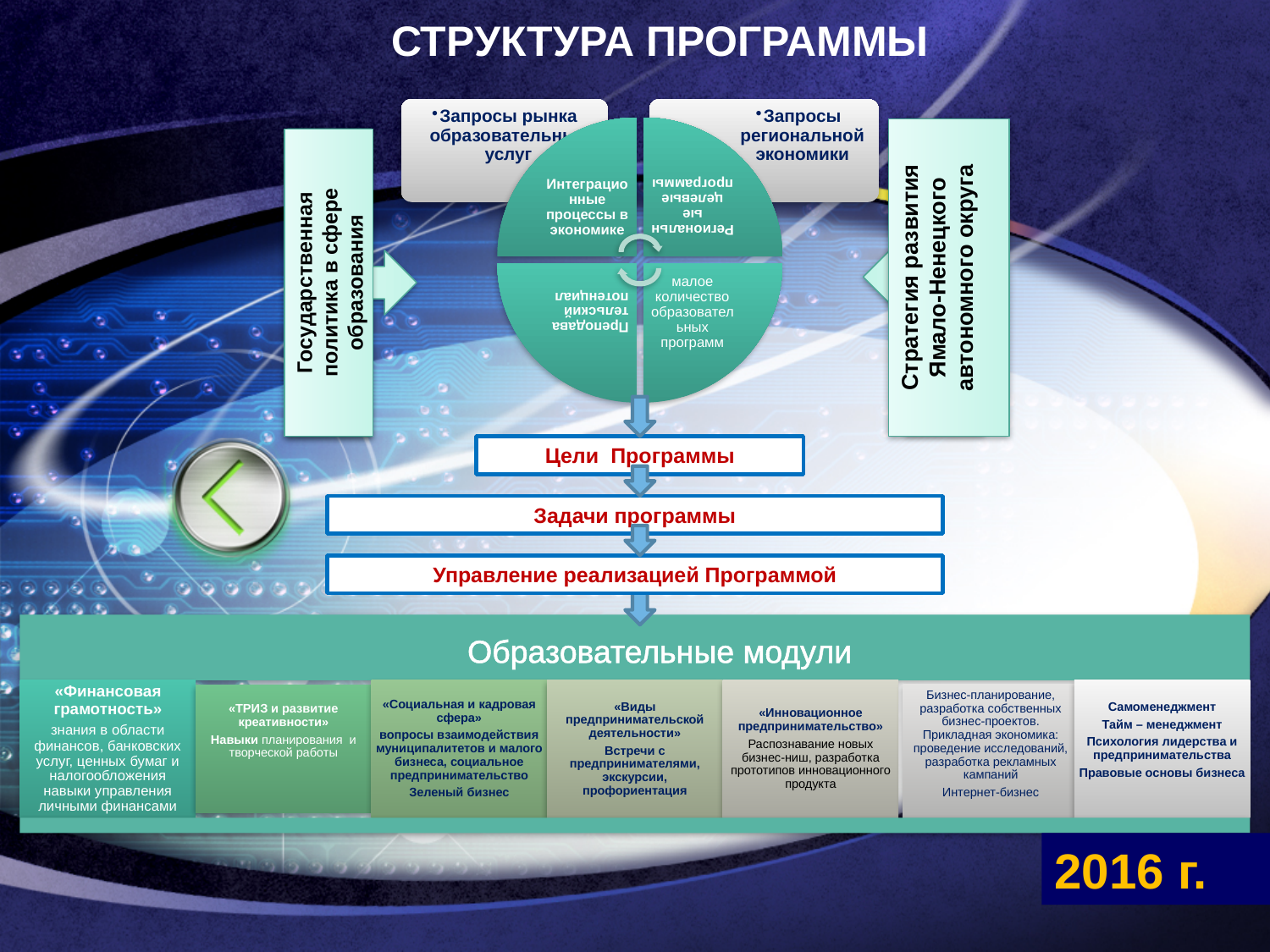

СТРУКТУРА ПРОГРАММЫ
Запросы региональной экономики
Запросы рынка образовательных услуг
Интеграционные процессы в экономике
Региональные целевые программы
малое количество образовательных программ
Преподавательский потенциал
Стратегия развития Ямало-Ненецкого автономного округа

Государственная политика в сфере образования

Цели  Программы

Задачи программы

Управление реализацией Программой

«Финансовая грамотность»
знания в области финансов, банковских услуг, ценных бумаг и налогообложения навыки управления личными финансами
«ТРИЗ и развитие креативности»
Навыки планирования  и творческой работы

«Социальная и кадровая сфера»
вопросы взаимодействия муниципалитетов и малого бизнеса, социальное предпринимательство
Зеленый бизнес
«Виды предпринимательской деятельности»
Встречи с предпринимателями, экскурсии, профориентация
«Инновационное предпринимательство»
Распознавание новых бизнес-ниш, разработка прототипов инновационного продукта
Бизнес-планирование, разработка собственных бизнес-проектов. Прикладная экономика: проведение исследований, разработка рекламных кампаний
Интернет-бизнес

Самоменеджмент
Тайм – менеджмент
Психология лидерства и предпринимательства
Правовые основы бизнеса

Образовательные модули
2016 г.